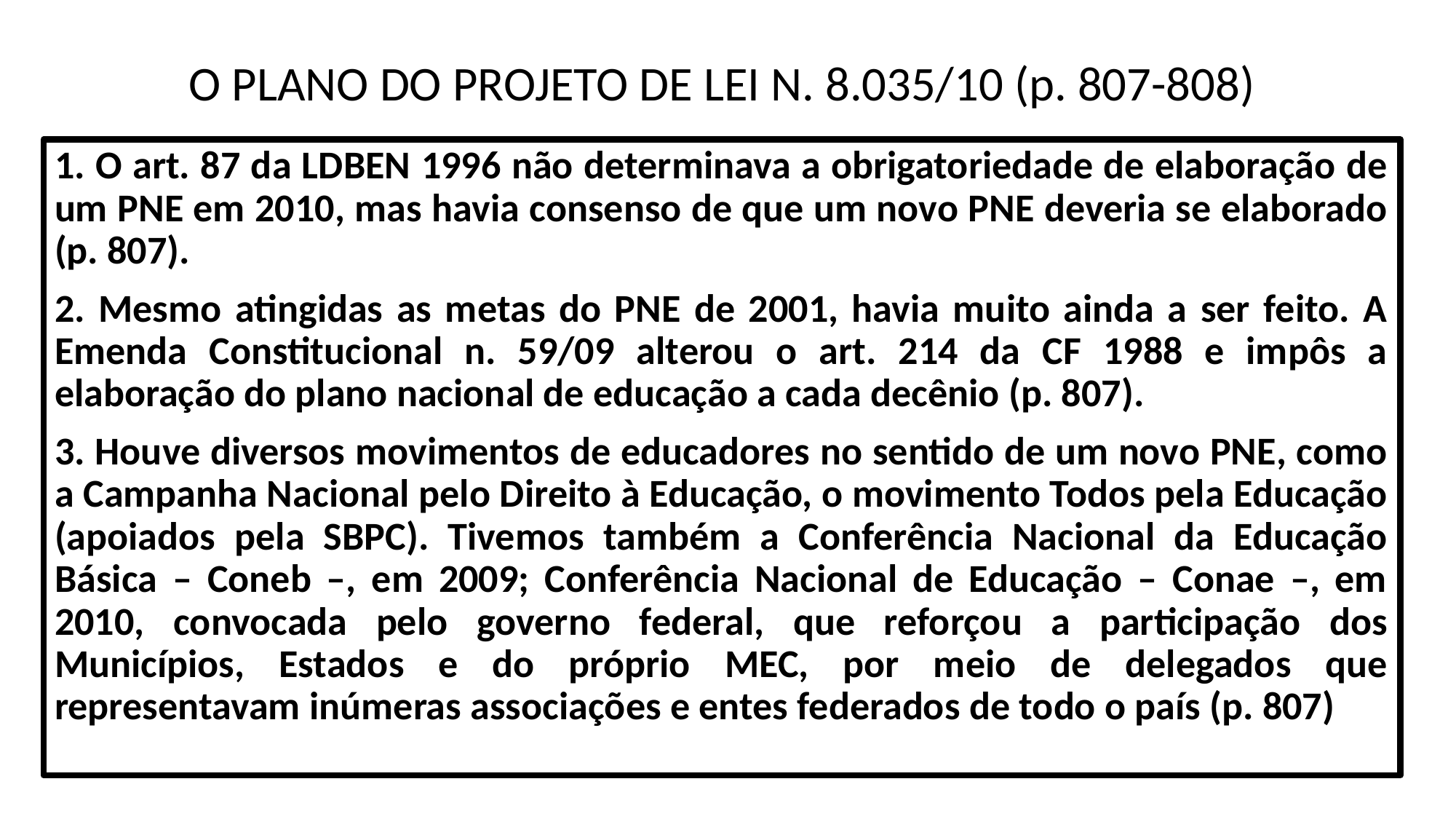

# O PLANO DO PROJETO DE LEI N. 8.035/10 (p. 807-808)
1. O art. 87 da LDBEN 1996 não determinava a obrigatoriedade de elaboração de um PNE em 2010, mas havia consenso de que um novo PNE deveria se elaborado (p. 807).
2. Mesmo atingidas as metas do PNE de 2001, havia muito ainda a ser feito. A Emenda Constitucional n. 59/09 alterou o art. 214 da CF 1988 e impôs a elaboração do plano nacional de educação a cada decênio (p. 807).
3. Houve diversos movimentos de educadores no sentido de um novo PNE, como a Campanha Nacional pelo Direito à Educação, o movimento Todos pela Educação (apoiados pela SBPC). Tivemos também a Conferência Nacional da Educação Básica – Coneb –, em 2009; Conferência Nacional de Educação – Conae –, em 2010, convocada pelo governo federal, que reforçou a participação dos Municípios, Estados e do próprio MEC, por meio de delegados que representavam inúmeras associações e entes federados de todo o país (p. 807)